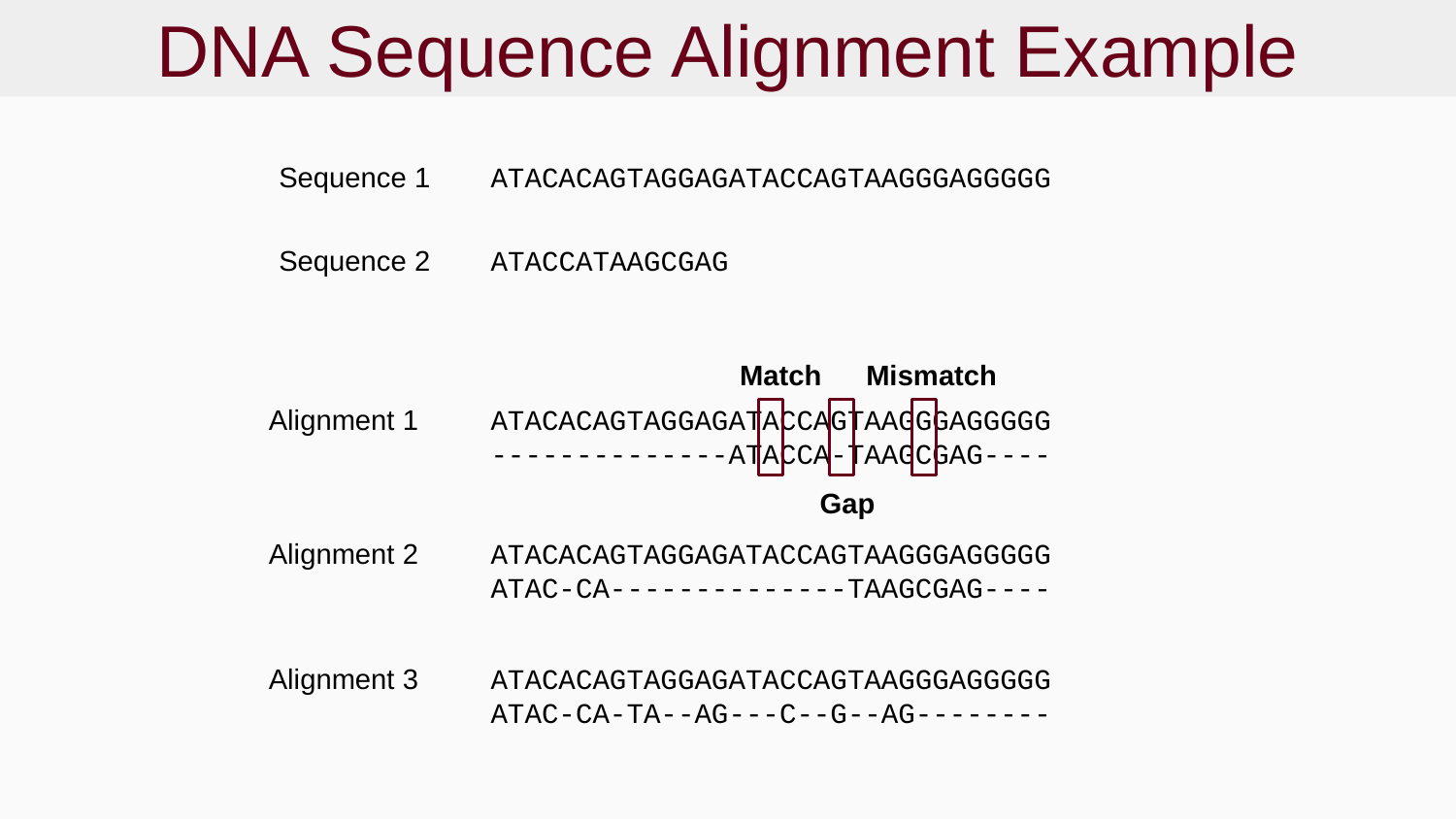

# DNA Sequence Alignment Example
Sequence 1
ATACACAGTAGGAGATACCAGTAAGGGAGGGGG
Sequence 2
ATACCATAAGCGAG
Match
Mismatch
ATACACAGTAGGAGATACCAGTAAGGGAGGGGG
--------------ATACCA-TAAGCGAG----

Alignment 1

Gap
ATACACAGTAGGAGATACCAGTAAGGGAGGGGG
ATAC-CA--------------TAAGCGAG----

Alignment 2
Alignment 3
ATACACAGTAGGAGATACCAGTAAGGGAGGGGG
ATAC-CA-TA--AG---C--G--AG--------